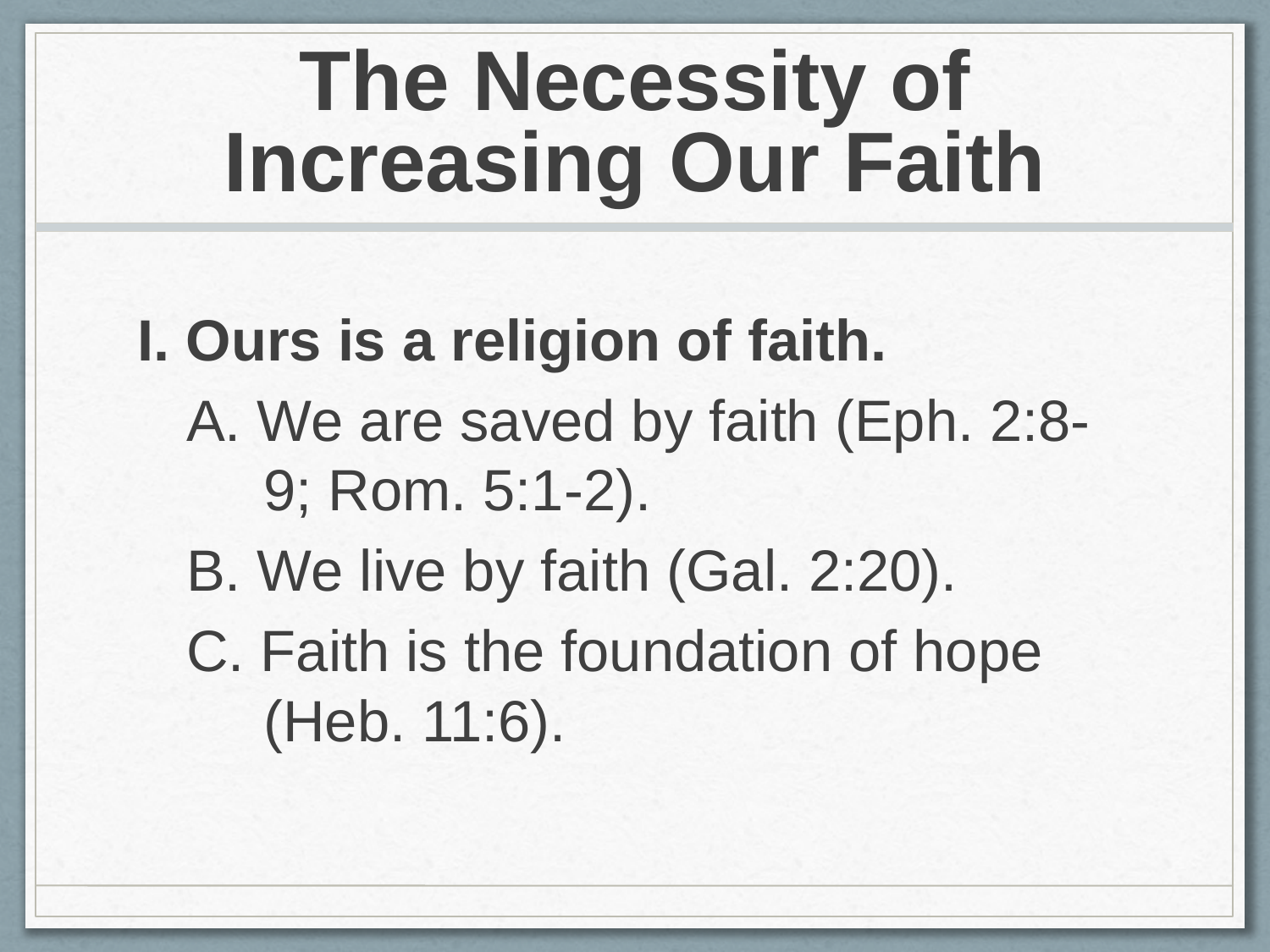

# The Necessity of Increasing Our Faith
I. Ours is a religion of faith.
A. We are saved by faith (Eph. 2:8-9; Rom. 5:1-2).
B. We live by faith (Gal. 2:20).
C. Faith is the foundation of hope (Heb. 11:6).